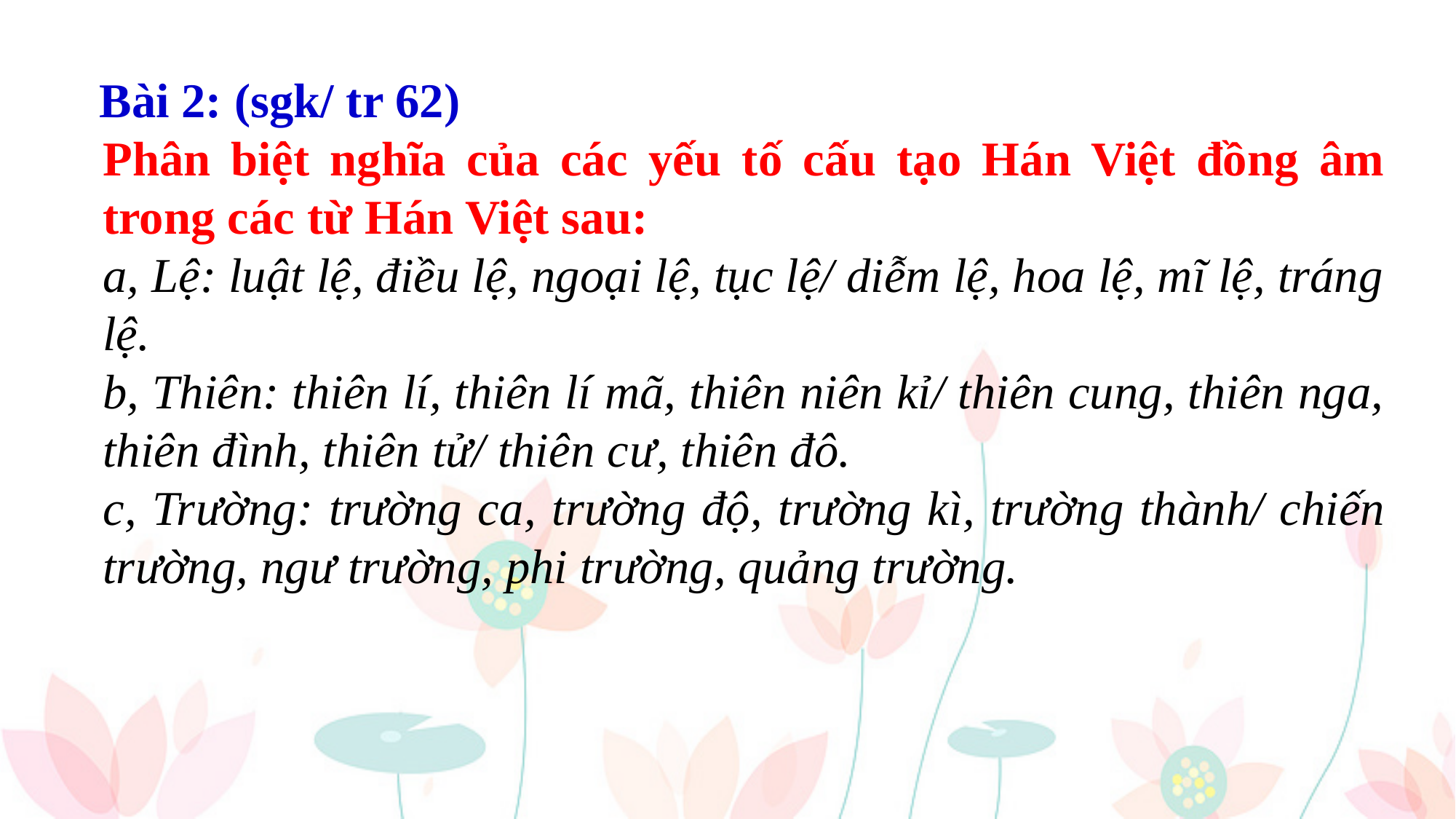

Bài 2: (sgk/ tr 62)
Phân biệt nghĩa của các yếu tố cấu tạo Hán Việt đồng âm trong các từ Hán Việt sau:
a, Lệ: luật lệ, điều lệ, ngoại lệ, tục lệ/ diễm lệ, hoa lệ, mĩ lệ, tráng lệ.
b, Thiên: thiên lí, thiên lí mã, thiên niên kỉ/ thiên cung, thiên nga, thiên đình, thiên tử/ thiên cư, thiên đô.
c, Trường: trường ca, trường độ, trường kì, trường thành/ chiến trường, ngư trường, phi trường, quảng trường.